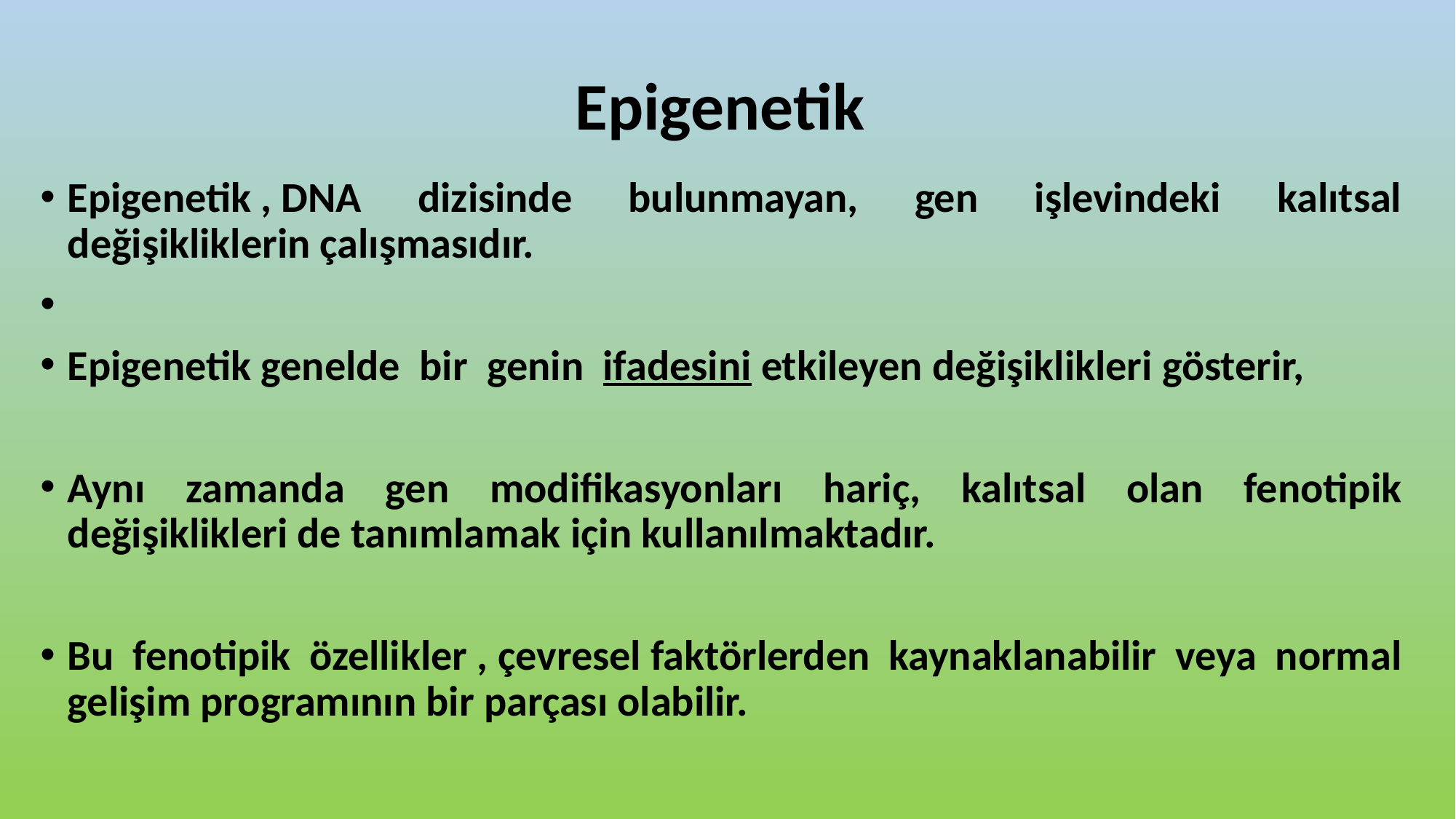

# Epigenetik
Epigenetik , DNA dizisinde bulunmayan, gen işlevindeki kalıtsal değişikliklerin çalışmasıdır.

Epigenetik genelde  bir  genin  ifadesini etkileyen değişiklikleri gösterir,

Aynı zamanda gen modifikasyonları hariç, kalıtsal olan fenotipik değişiklikleri de tanımlamak için kullanılmaktadır.

Bu fenotipik özellikler , çevresel faktörlerden kaynaklanabilir veya normal gelişim programının bir parçası olabilir.